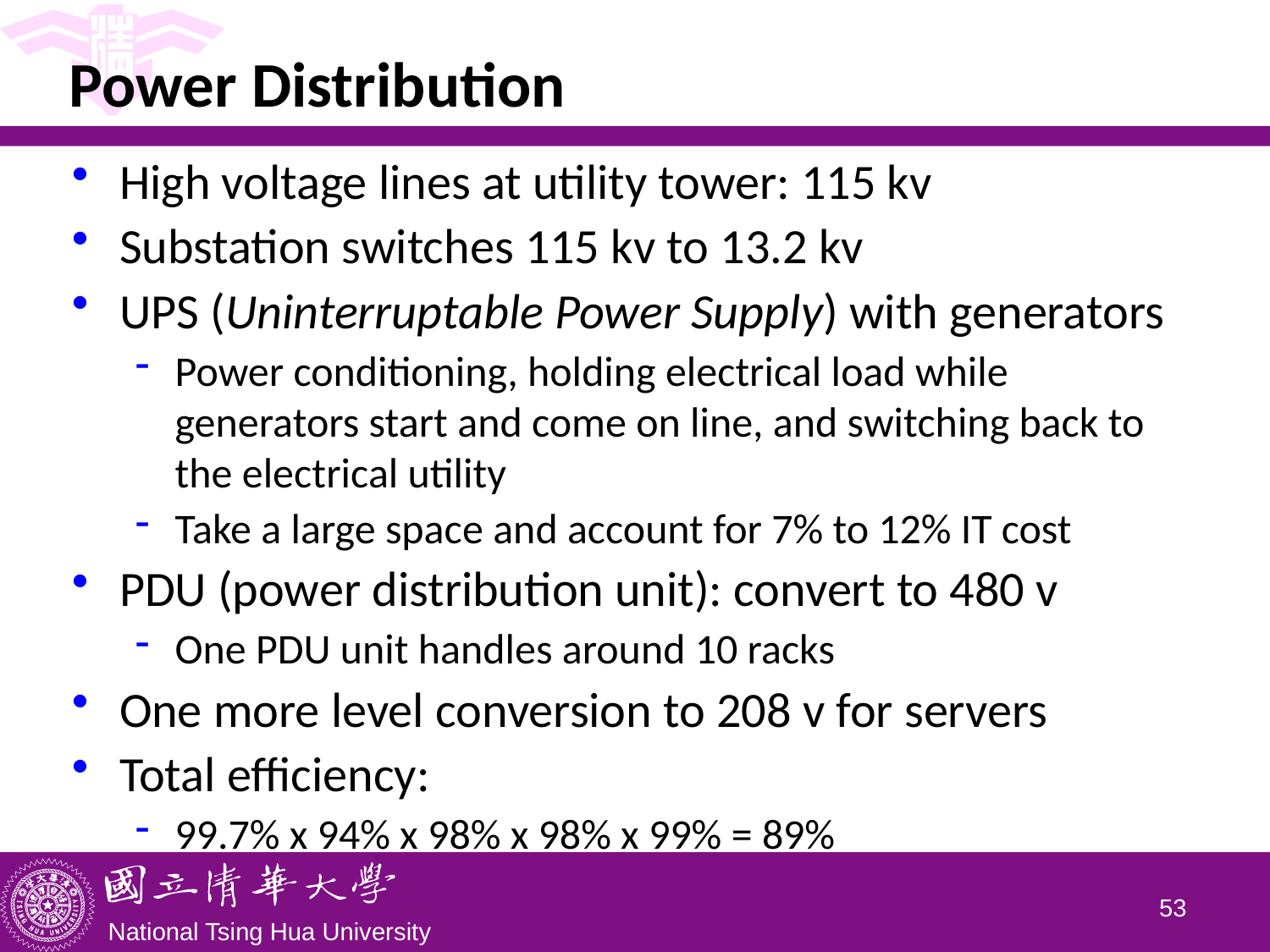

# Power Distribution
High voltage lines at utility tower: 115 kv
Substation switches 115 kv to 13.2 kv
UPS (Uninterruptable Power Supply) with generators
Power conditioning, holding electrical load while generators start and come on line, and switching back to the electrical utility
Take a large space and account for 7% to 12% IT cost
PDU (power distribution unit): convert to 480 v
One PDU unit handles around 10 racks
One more level conversion to 208 v for servers
Total efficiency:
99.7% x 94% x 98% x 98% x 99% = 89%
53